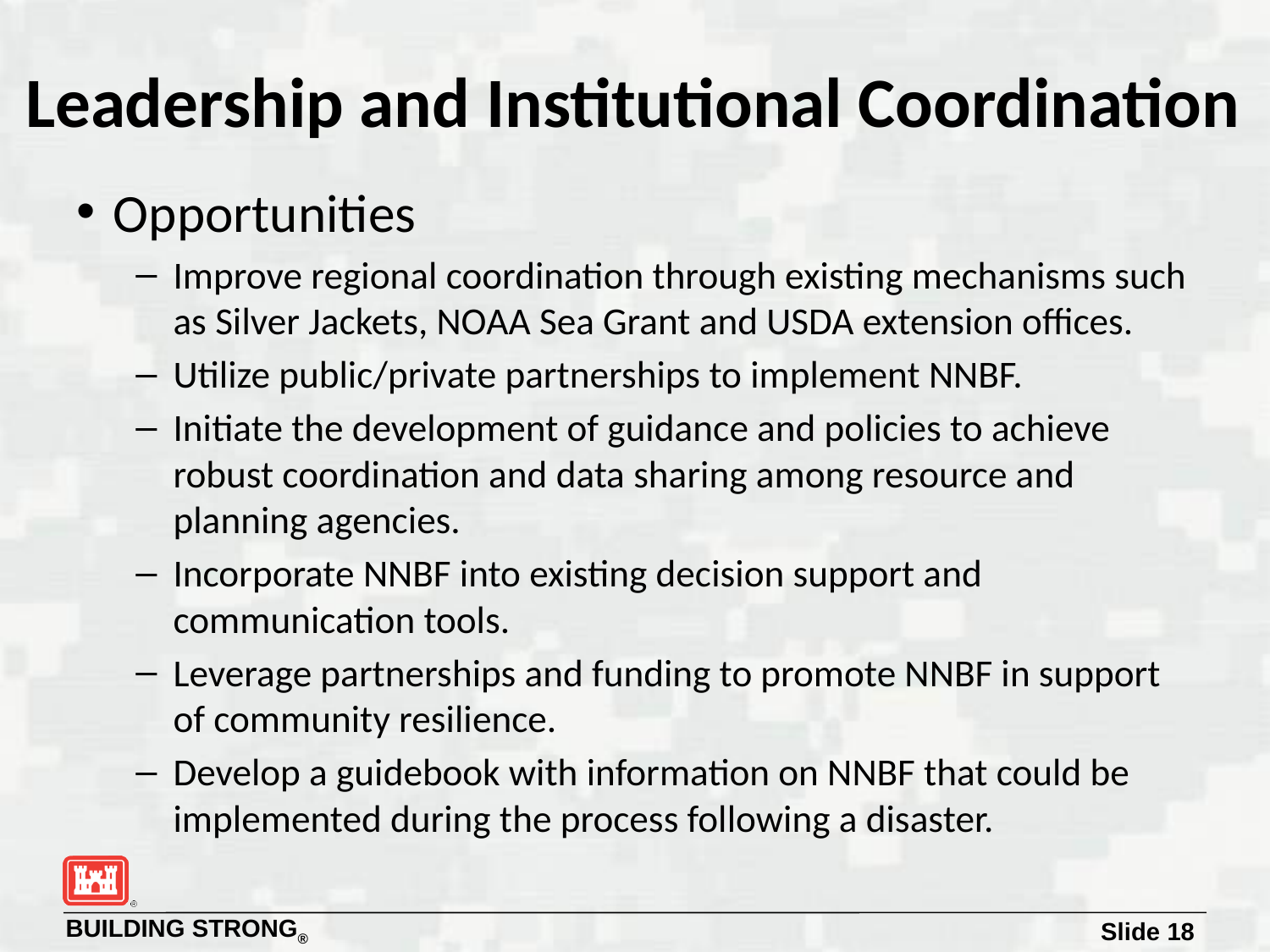

Leadership and Institutional Coordination
Opportunities
Improve regional coordination through existing mechanisms such as Silver Jackets, NOAA Sea Grant and USDA extension offices.
Utilize public/private partnerships to implement NNBF.
Initiate the development of guidance and policies to achieve robust coordination and data sharing among resource and planning agencies.
Incorporate NNBF into existing decision support and communication tools.
Leverage partnerships and funding to promote NNBF in support of community resilience.
Develop a guidebook with information on NNBF that could be implemented during the process following a disaster.